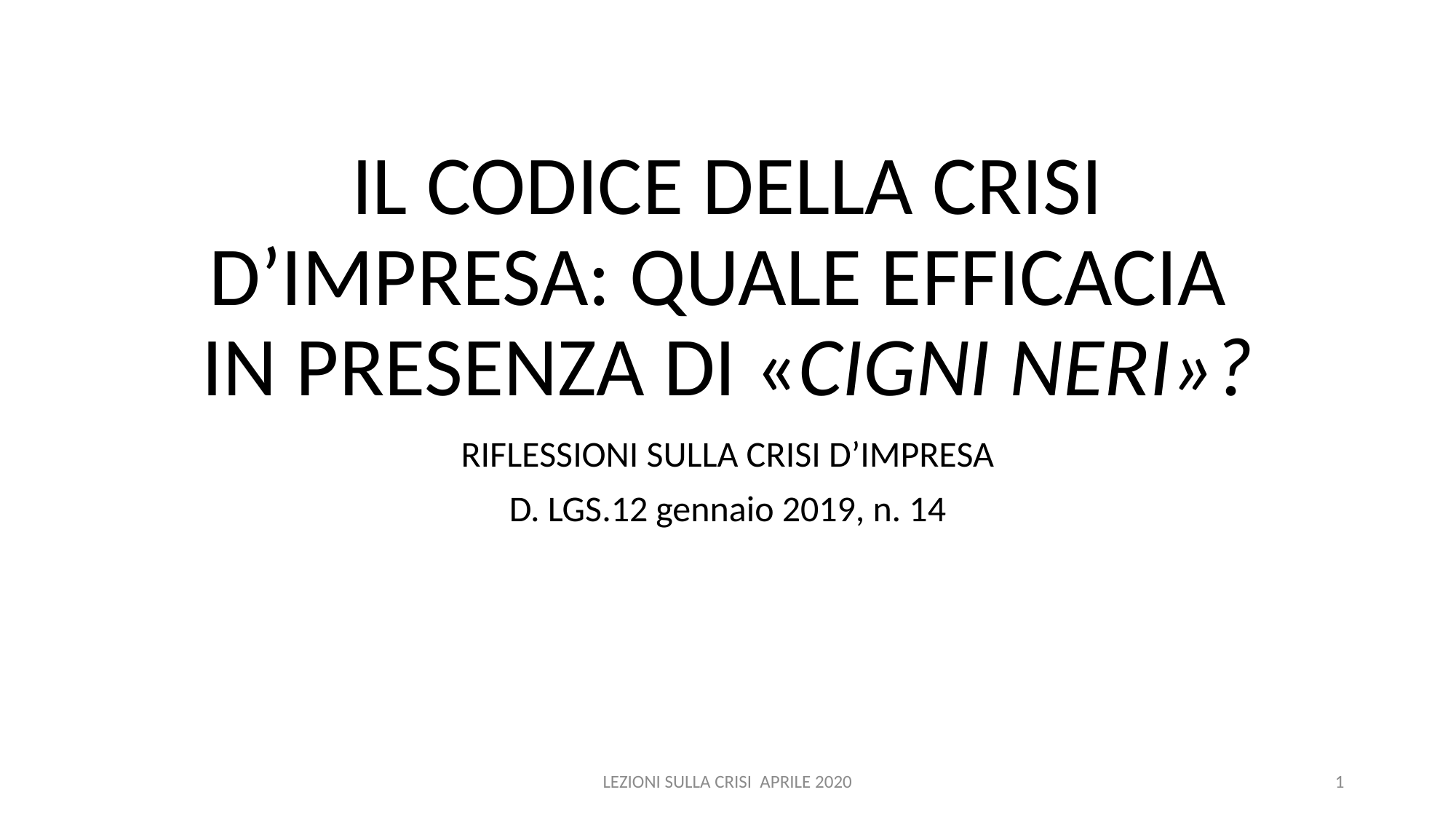

# IL CODICE DELLA CRISI D’IMPRESA: QUALE EFFICACIA  IN PRESENZA DI «CIGNI NERI»?
RIFLESSIONI SULLA CRISI D’IMPRESA
D. LGS.12 gennaio 2019, n. 14
LEZIONI SULLA CRISI  APRILE 2020
1